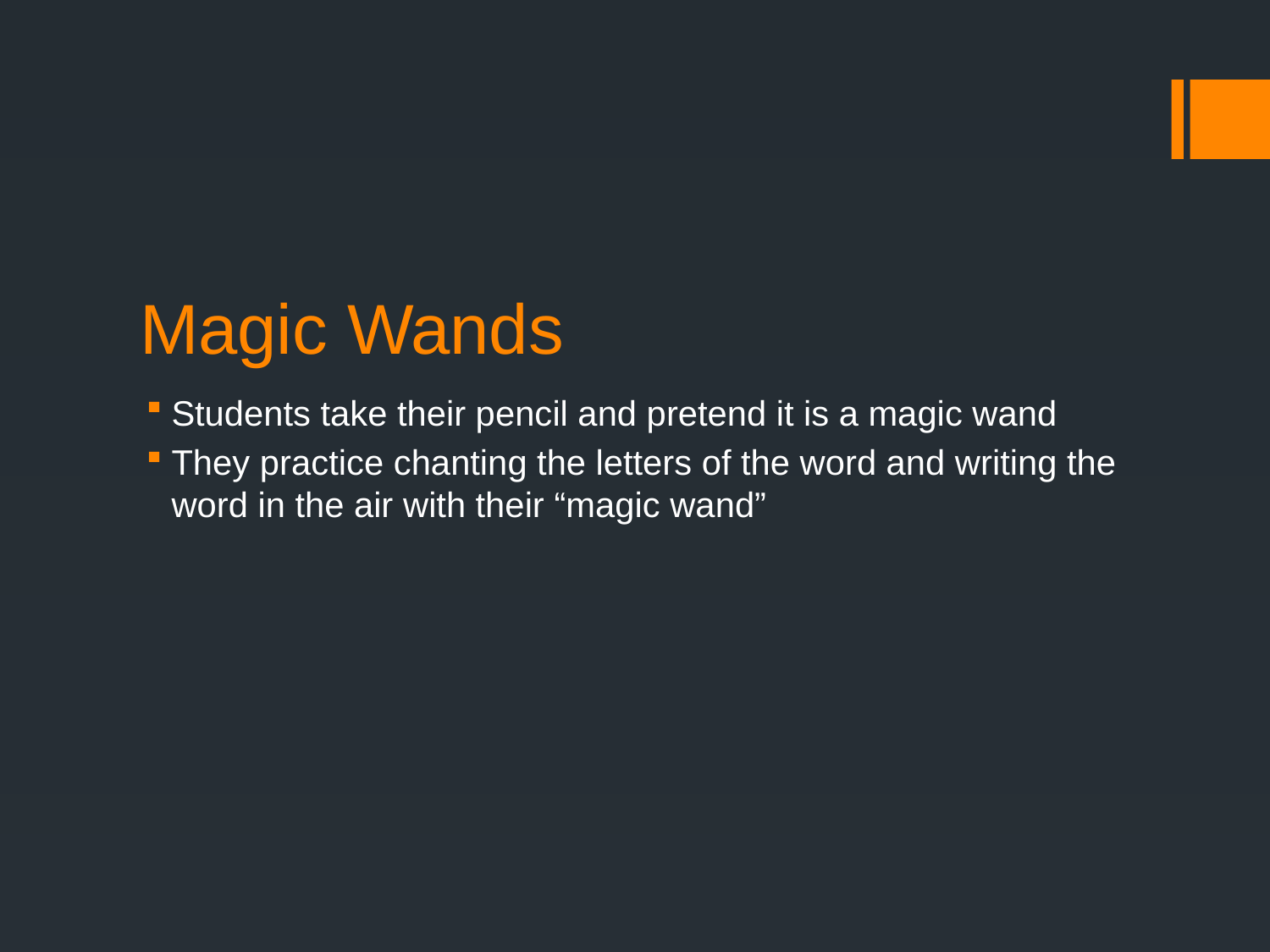

# Magic Wands
Students take their pencil and pretend it is a magic wand
They practice chanting the letters of the word and writing the word in the air with their “magic wand”